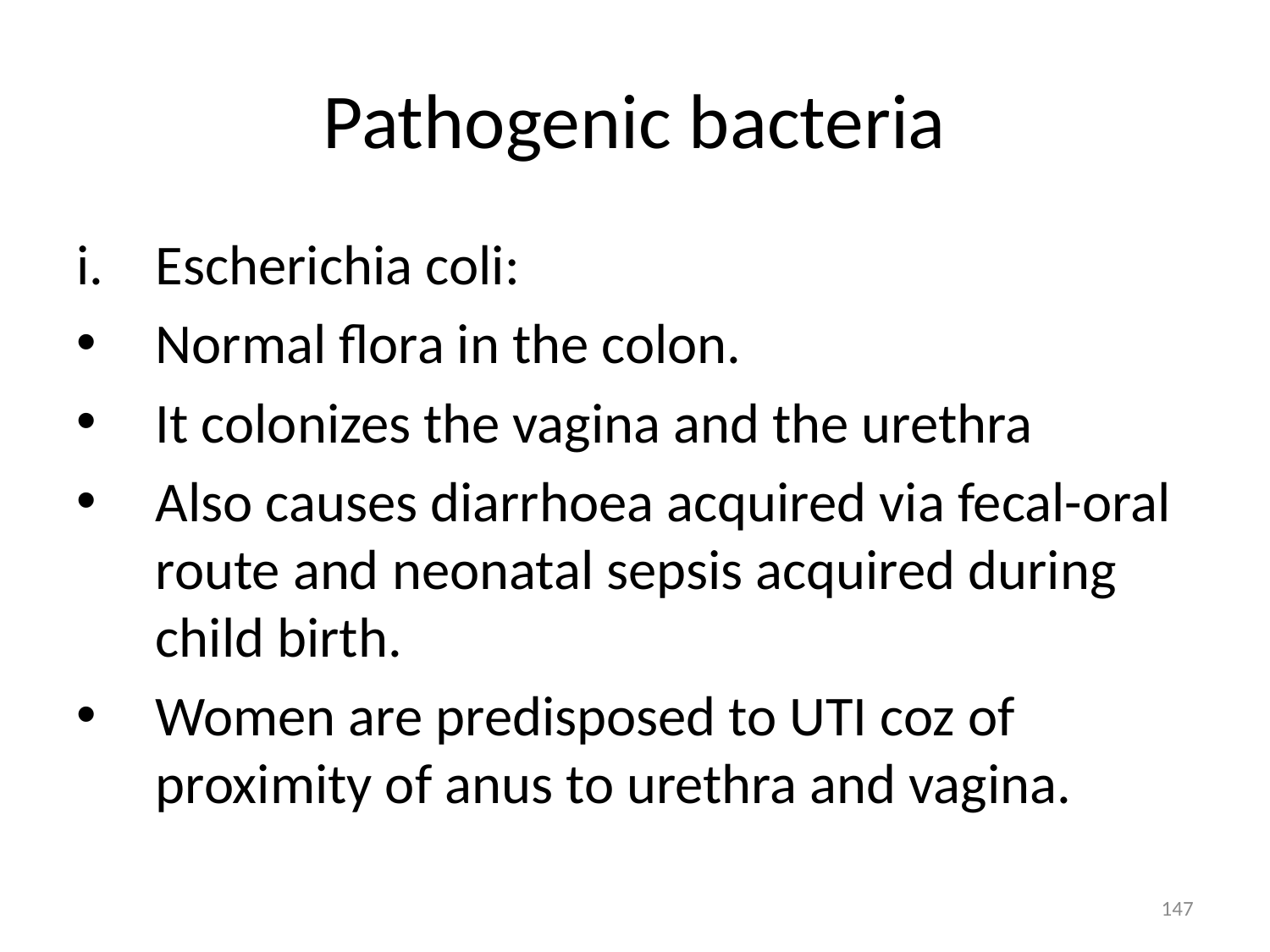

# Pathogenic bacteria
Escherichia coli:
Normal flora in the colon.
It colonizes the vagina and the urethra
Also causes diarrhoea acquired via fecal-oral route and neonatal sepsis acquired during child birth.
Women are predisposed to UTI coz of proximity of anus to urethra and vagina.

147